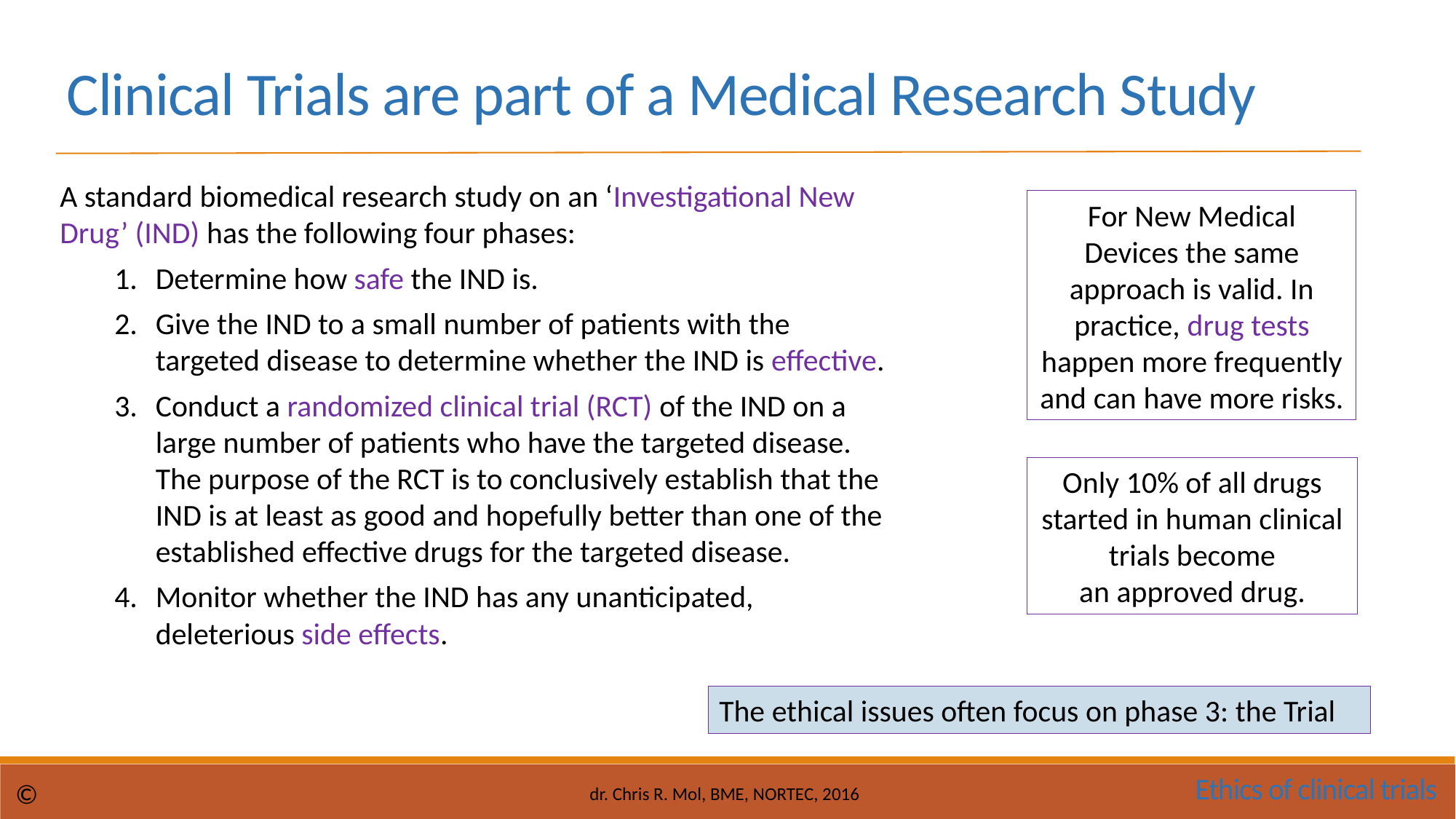

Clinical Trials are part of a Medical Research Study
A standard biomedical research study on an ‘Investigational New Drug’ (IND) has the following four phases:
Determine how safe the IND is.
Give the IND to a small number of patients with the targeted disease to determine whether the IND is effective.
Conduct a randomized clinical trial (RCT) of the IND on a large number of patients who have the targeted disease. The purpose of the RCT is to conclusively establish that the IND is at least as good and hopefully better than one of the established effective drugs for the targeted disease.
Monitor whether the IND has any unanticipated, deleterious side effects.
For New Medical Devices the same approach is valid. In practice, drug tests happen more frequently and can have more risks.
Only 10% of all drugs started in human clinical trials become an approved drug.
The ethical issues often focus on phase 3: the Trial
Ethics of clinical trials
©
dr. Chris R. Mol, BME, NORTEC, 2016